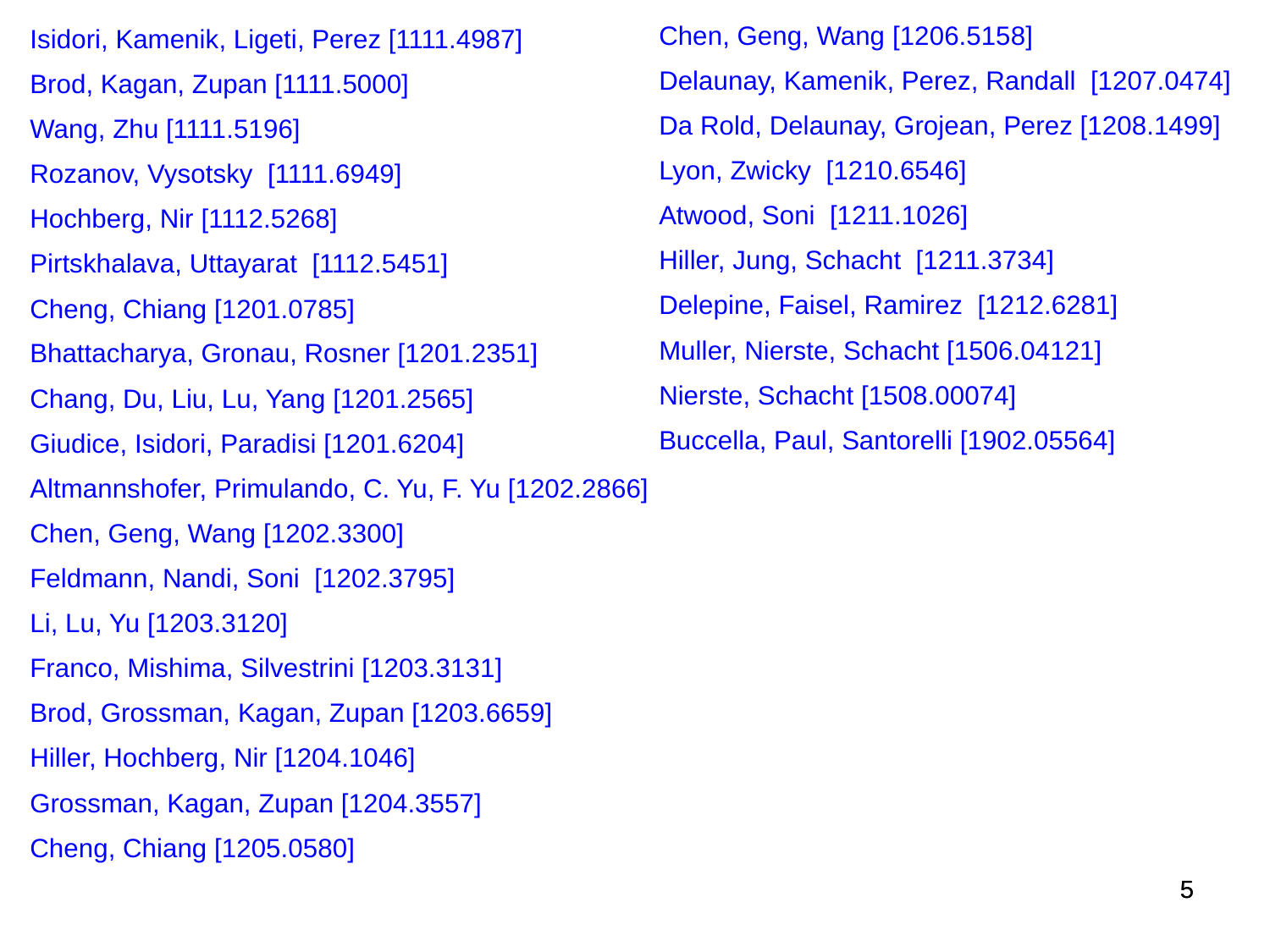

Chen, Geng, Wang [1206.5158]
Delaunay, Kamenik, Perez, Randall  [1207.0474]
Da Rold, Delaunay, Grojean, Perez [1208.1499]
Lyon, Zwicky  [1210.6546]
Atwood, Soni  [1211.1026]
Hiller, Jung, Schacht  [1211.3734]
Delepine, Faisel, Ramirez  [1212.6281]
Muller, Nierste, Schacht [1506.04121]
Nierste, Schacht [1508.00074]
Buccella, Paul, Santorelli [1902.05564]

Isidori, Kamenik, Ligeti, Perez [1111.4987]
Brod, Kagan, Zupan [1111.5000]
Wang, Zhu [1111.5196]
Rozanov, Vysotsky  [1111.6949]
Hochberg, Nir [1112.5268]
Pirtskhalava, Uttayarat  [1112.5451]
Cheng, Chiang [1201.0785]
Bhattacharya, Gronau, Rosner [1201.2351]
Chang, Du, Liu, Lu, Yang [1201.2565]
Giudice, Isidori, Paradisi [1201.6204]
Altmannshofer, Primulando, C. Yu, F. Yu [1202.2866]
Chen, Geng, Wang [1202.3300]
Feldmann, Nandi, Soni  [1202.3795]
Li, Lu, Yu [1203.3120]
Franco, Mishima, Silvestrini [1203.3131]
Brod, Grossman, Kagan, Zupan [1203.6659]
Hiller, Hochberg, Nir [1204.1046]
Grossman, Kagan, Zupan [1204.3557]
Cheng, Chiang [1205.0580]

5
5